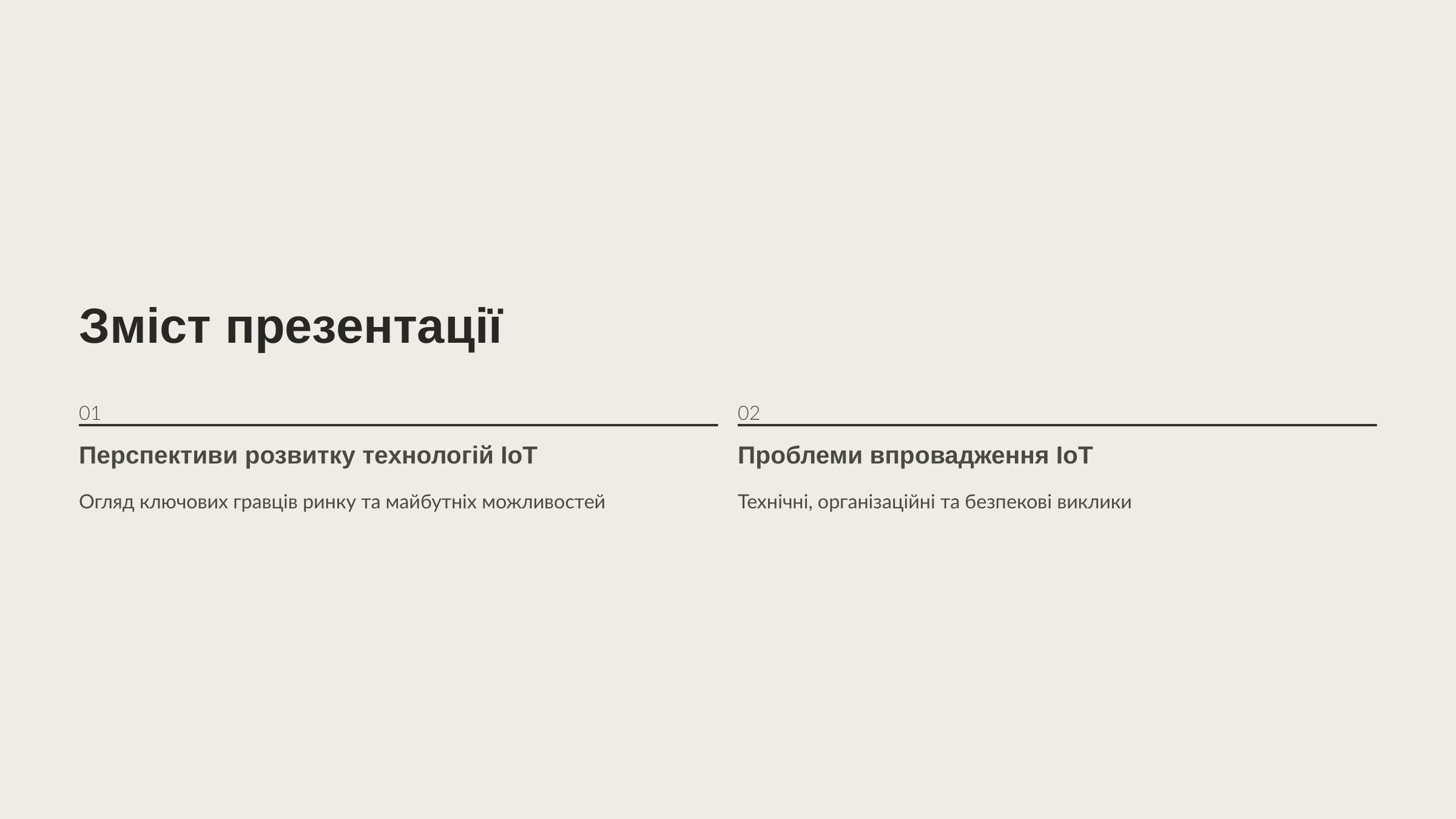

Зміст презентації
01
02

Перспективи розвитку технологій IoT
Проблеми впровадження IoT
Огляд ключових гравців ринку та майбутніх можливостей
Технічні, організаційні та безпекові виклики